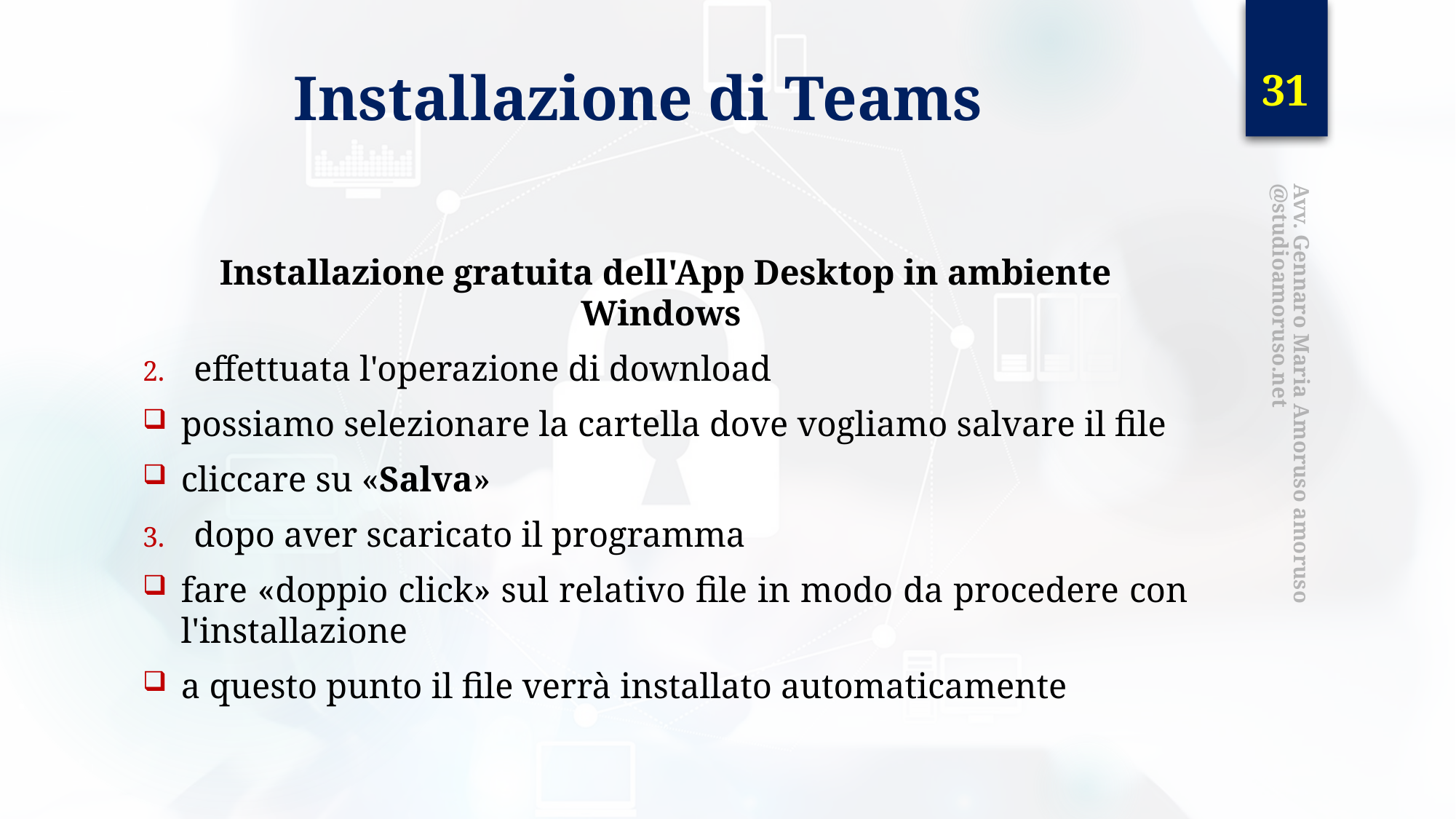

31
# Installazione di Teams
Installazione gratuita dell'App Desktop in ambiente Windows
effettuata l'operazione di download
possiamo selezionare la cartella dove vogliamo salvare il file
cliccare su «Salva»
dopo aver scaricato il programma
fare «doppio click» sul relativo file in modo da procedere con l'installazione
a questo punto il file verrà installato automaticamente
Avv. Gennaro Maria Amoruso amoruso@studioamoruso.net